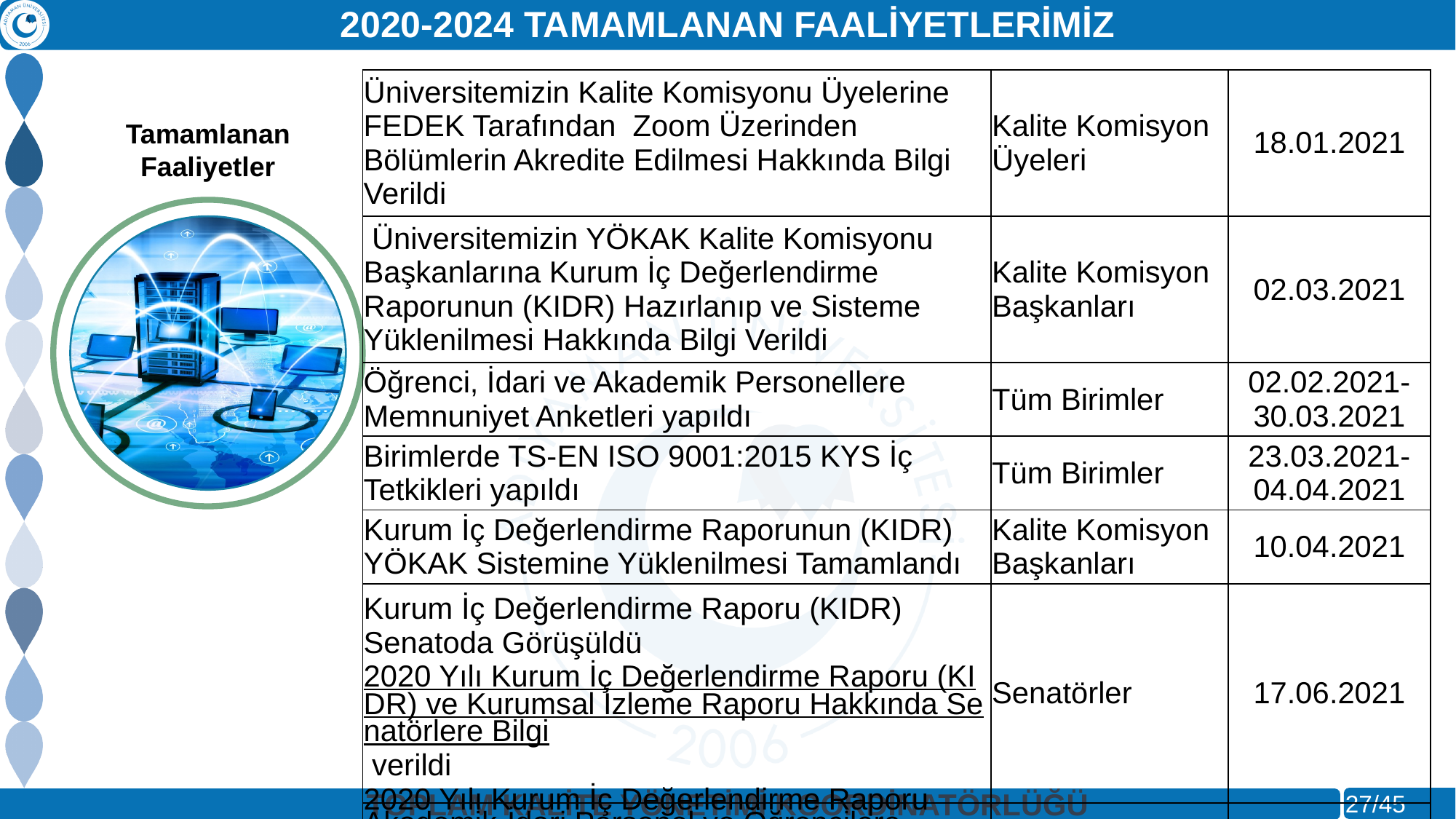

2020-2024 TAMAMLANAN FAALİYETLERİMİZ
| Üniversitemizin Kalite Komisyonu Üyelerine FEDEK Tarafından  Zoom Üzerinden Bölümlerin Akredite Edilmesi Hakkında Bilgi Verildi | Kalite Komisyon Üyeleri | 18.01.2021 |
| --- | --- | --- |
| Üniversitemizin YÖKAK Kalite Komisyonu Başkanlarına Kurum İç Değerlendirme Raporunun (KIDR) Hazırlanıp ve Sisteme Yüklenilmesi Hakkında Bilgi Verildi | Kalite Komisyon Başkanları | 02.03.2021 |
| Öğrenci, İdari ve Akademik Personellere Memnuniyet Anketleri yapıldı | Tüm Birimler | 02.02.2021-30.03.2021 |
| Birimlerde TS-EN ISO 9001:2015 KYS İç Tetkikleri yapıldı | Tüm Birimler | 23.03.2021-04.04.2021 |
| Kurum İç Değerlendirme Raporunun (KIDR) YÖKAK Sistemine Yüklenilmesi Tamamlandı | Kalite Komisyon Başkanları | 10.04.2021 |
| Kurum İç Değerlendirme Raporu (KIDR) Senatoda Görüşüldü 2020 Yılı Kurum İç Değerlendirme Raporu (KIDR) ve Kurumsal İzleme Raporu Hakkında Senatörlere Bilgi verildi 2020 Yılı Kurum İç Değerlendirme Raporu (KIDR) Senatoda Görüşüldü | Senatörler | 17.06.2021 |
| Akademik-İdari Personel ve Öğrencilere Anketler Yapıldı | İç Paydaşlar | 15-30.10.2021 |
| ADYÜ Kalite Öğrenci Topluluğu Kuruldu | Akademik, İdari ve Öğrenciler | 29.12.2021 |
Tamamlanan Faaliyetler

TOPLAM KALİTE YÖNETİMİ KOORDİNATÖRLÜĞÜ